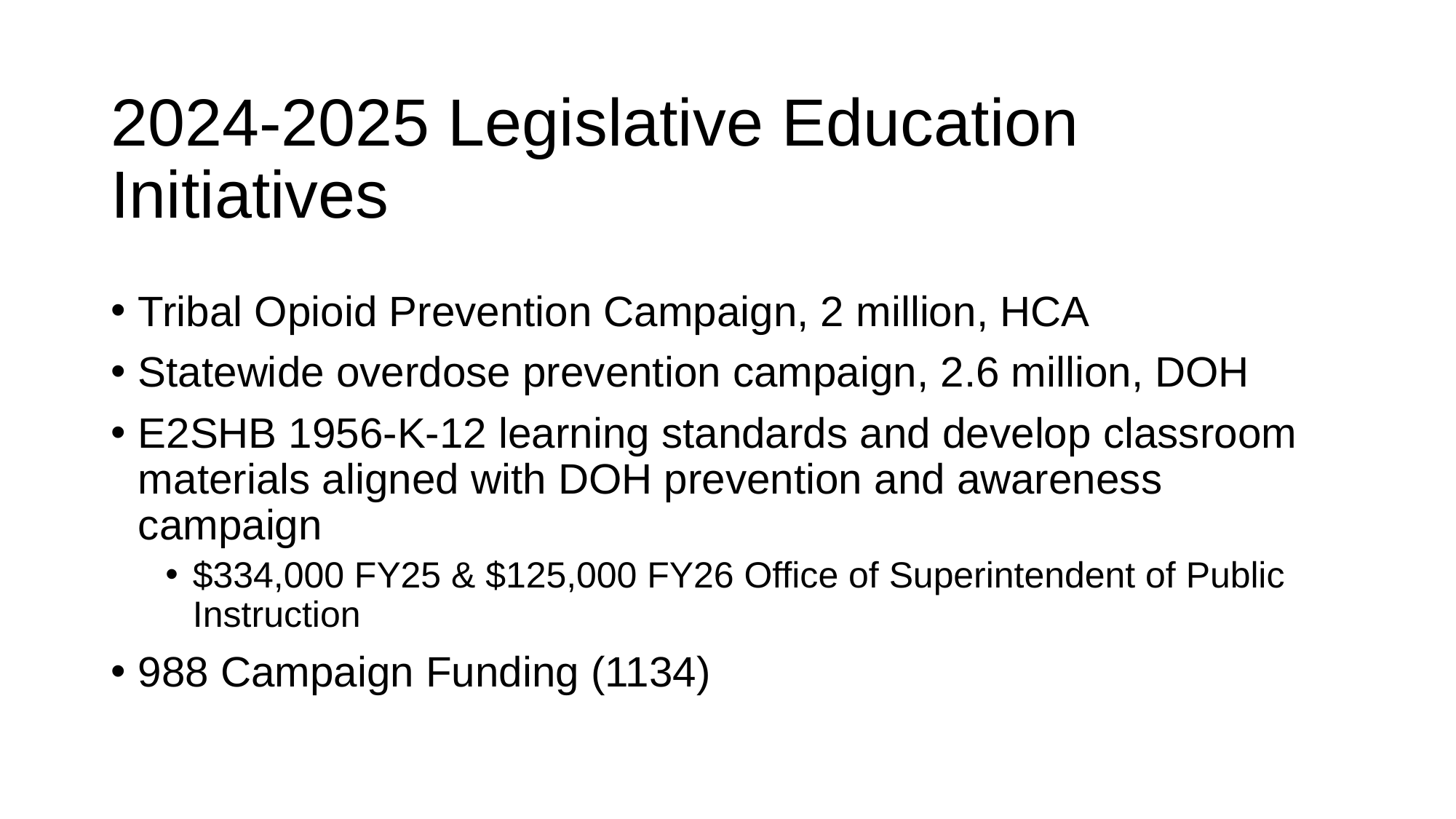

# 2024-2025 Legislative Education Initiatives

Tribal Opioid Prevention Campaign, 2 million, HCA
Statewide overdose prevention campaign, 2.6 million, DOH
E2SHB 1956-K-12 learning standards and develop classroom materials aligned with DOH prevention and awareness campaign
$334,000 FY25 & $125,000 FY26 Office of Superintendent of Public Instruction
988 Campaign Funding (1134)